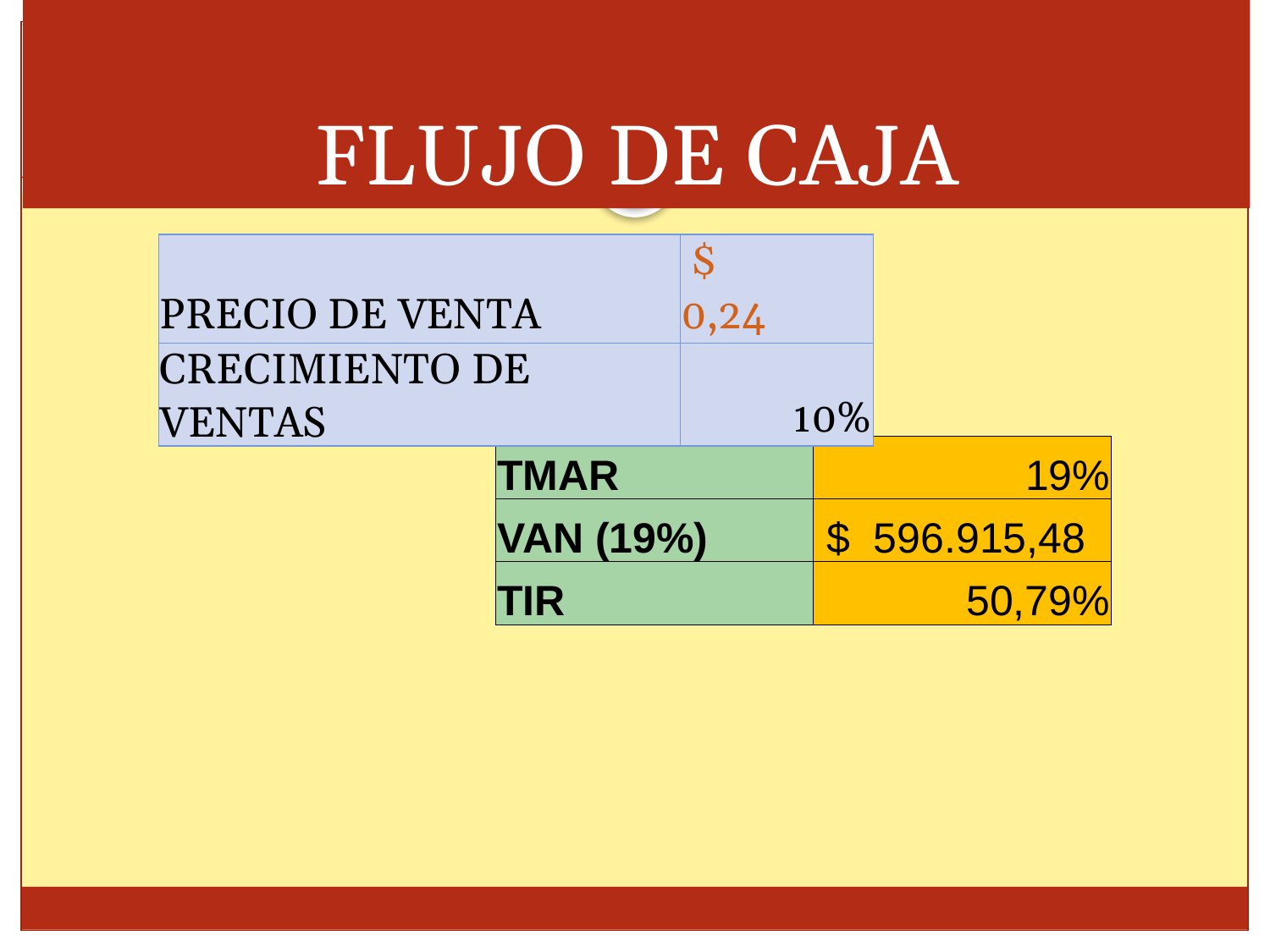

# FLUJO DE CAJA
| PRECIO DE VENTA | $ 0,24 |
| --- | --- |
| CRECIMIENTO DE VENTAS | 10% |
| TMAR | 19% |
| --- | --- |
| VAN (19%) | $ 596.915,48 |
| TIR | 50,79% |